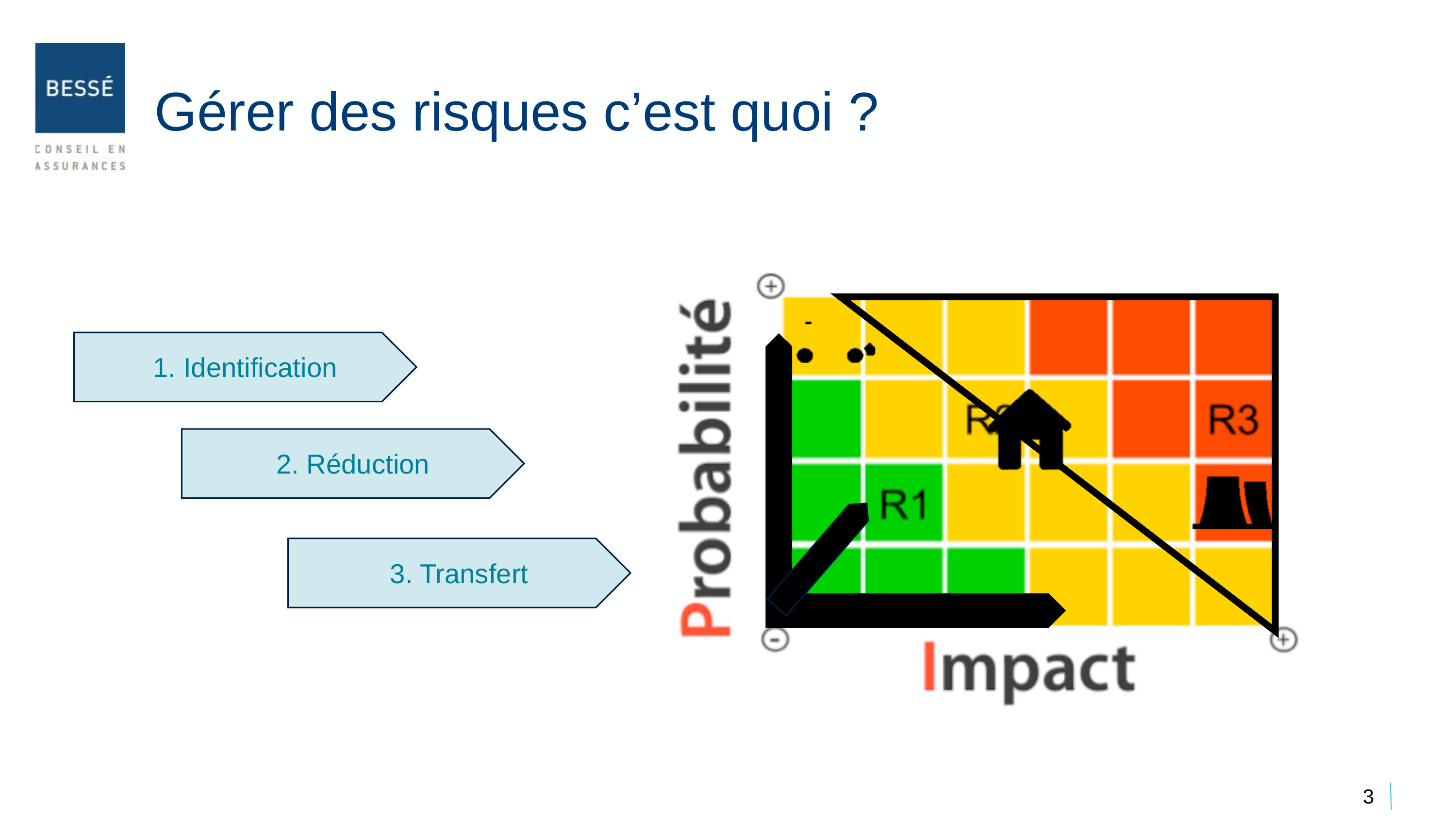

Gérer des risques c’est quoi ?

1. Identification

2. Réduction

3. Transfert

3